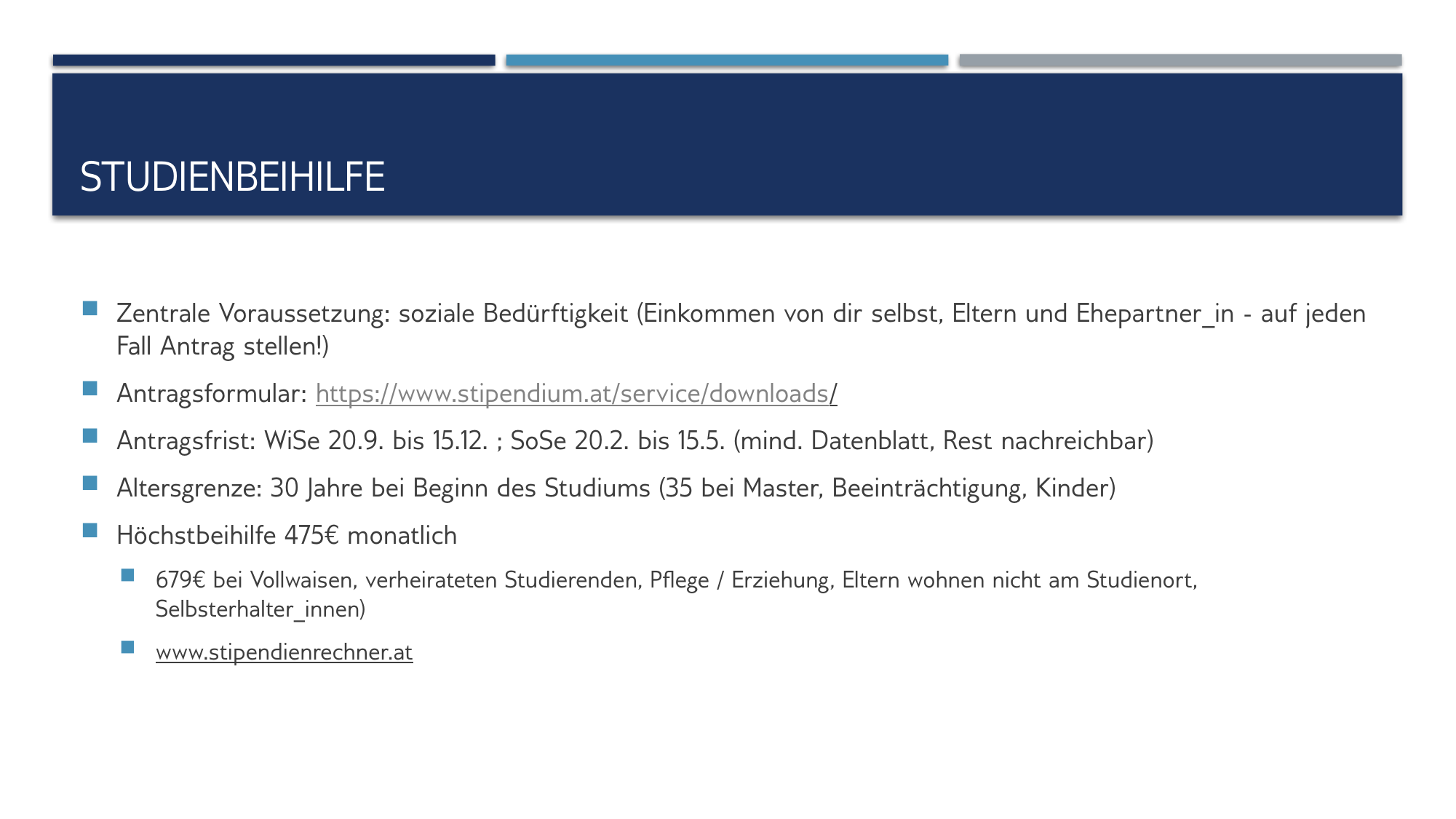

# Studienbeihilfe
Zentrale Voraussetzung: soziale Bedürftigkeit (Einkommen von dir selbst, Eltern und Ehepartner_in - auf jeden Fall Antrag stellen!)
Antragsformular: https://www.stipendium.at/service/downloads/
Antragsfrist: WiSe 20.9. bis 15.12. ; SoSe 20.2. bis 15.5. (mind. Datenblatt, Rest nachreichbar)
Altersgrenze: 30 Jahre bei Beginn des Studiums (35 bei Master, Beeinträchtigung, Kinder)
Höchstbeihilfe 475€ monatlich
679€ bei Vollwaisen, verheirateten Studierenden, Pflege / Erziehung, Eltern wohnen nicht am Studienort, Selbsterhalter_innen)
www.stipendienrechner.at